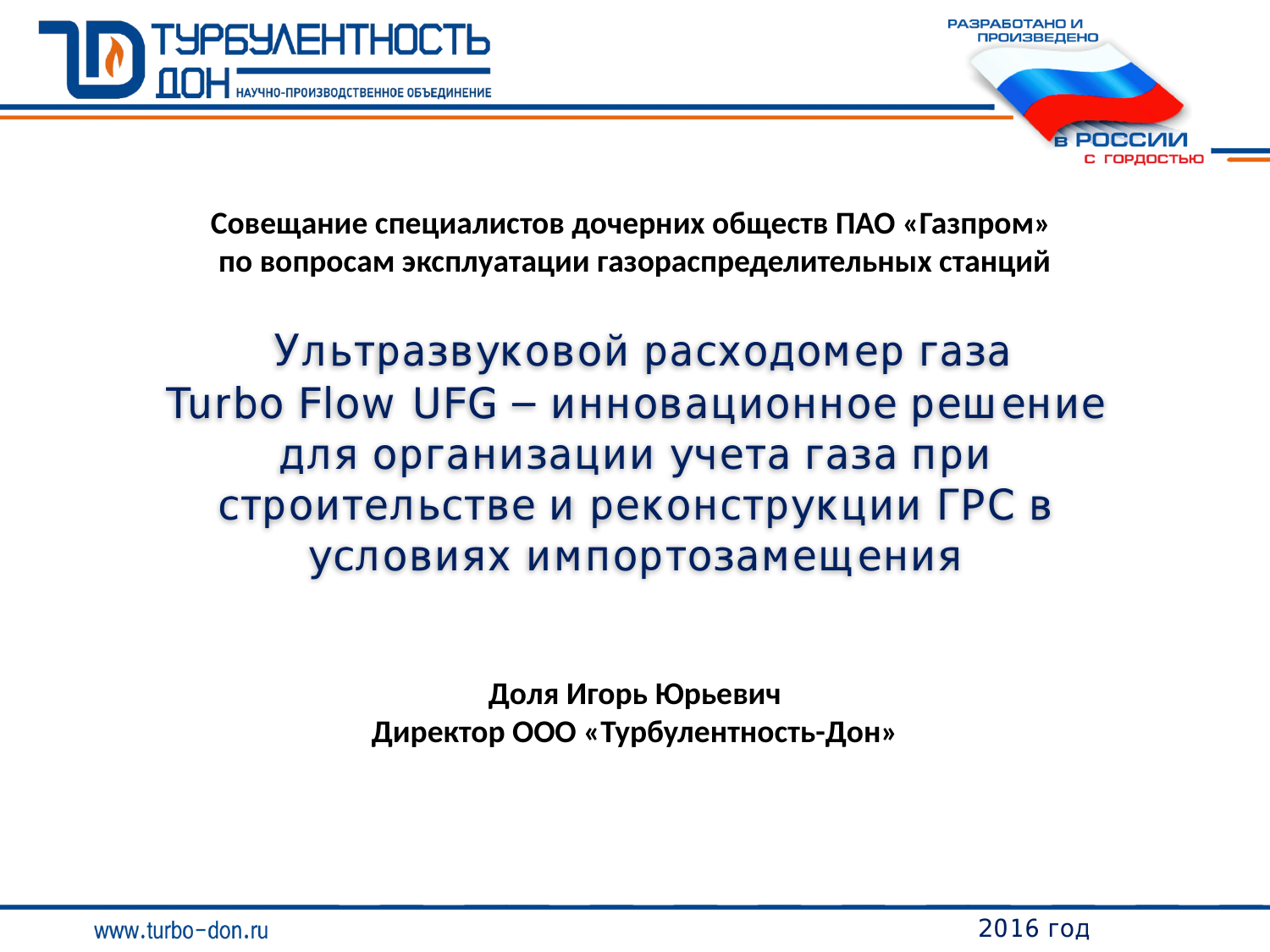

Совещание специалистов дочерних обществ ПАО «Газпром»
по вопросам эксплуатации газораспределительных станций
# Ультразвуковой расходомер газа Turbo Flow UFG – инновационное решение для организации учета газа при строительстве и реконструкции ГРС в условиях импортозамещения
Доля Игорь Юрьевич
Директор ООО «Турбулентность-Дон»
2016 год